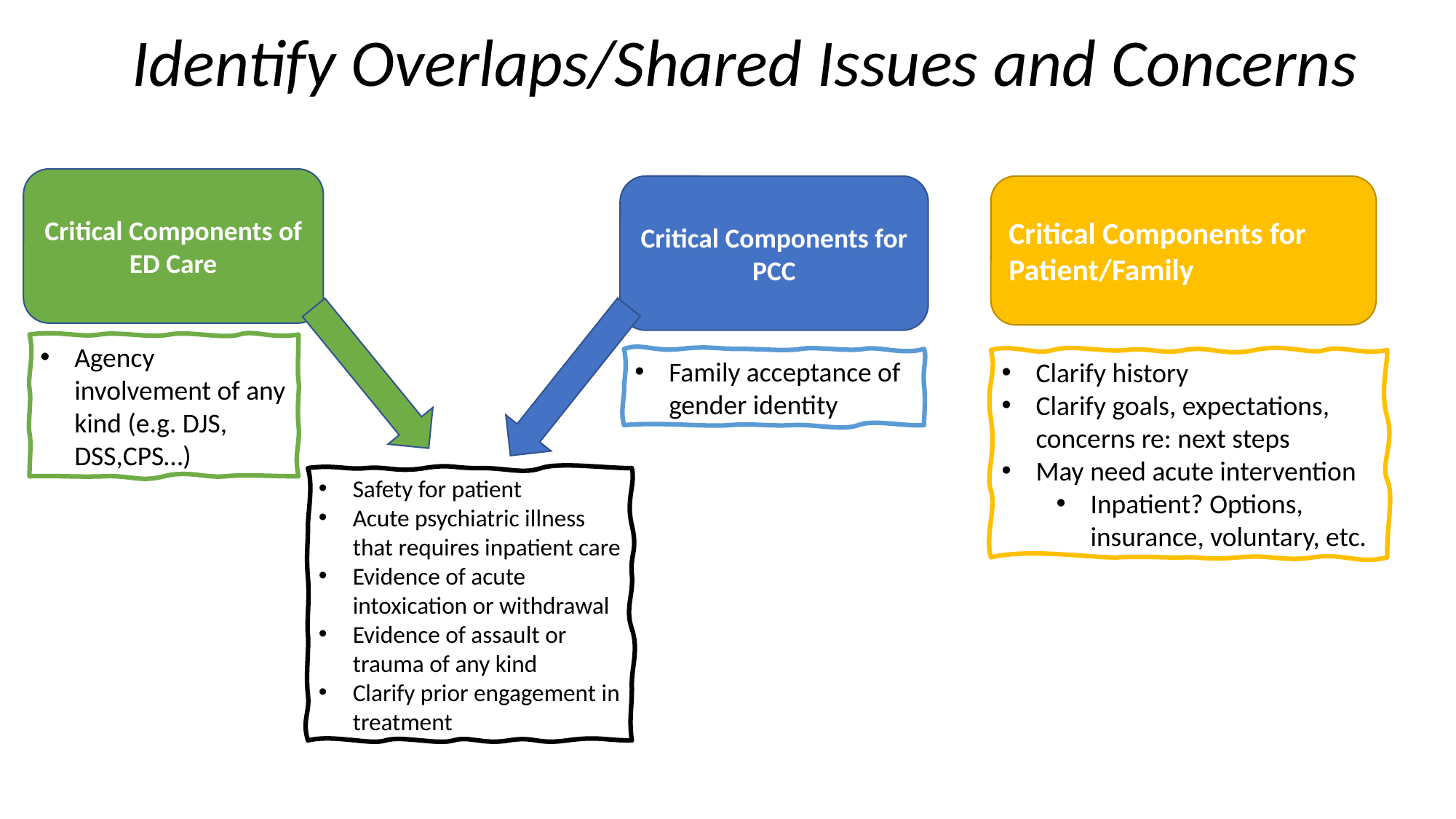

# Identify Overlaps/Shared Issues and Concerns
Critical Components of ED Care
Critical Components for PCC
Critical Components for Patient/Family

Agency involvement of any kind (e.g. DJS, DSS,CPS…)
Family acceptance of gender identity
Clarify history
Clarify goals, expectations, concerns re: next steps
May need acute intervention
Inpatient? Options, insurance, voluntary, etc.
Safety for patient
Acute psychiatric illness that requires inpatient care
Evidence of acute intoxication or withdrawal
Evidence of assault or trauma of any kind
Clarify prior engagement in treatment